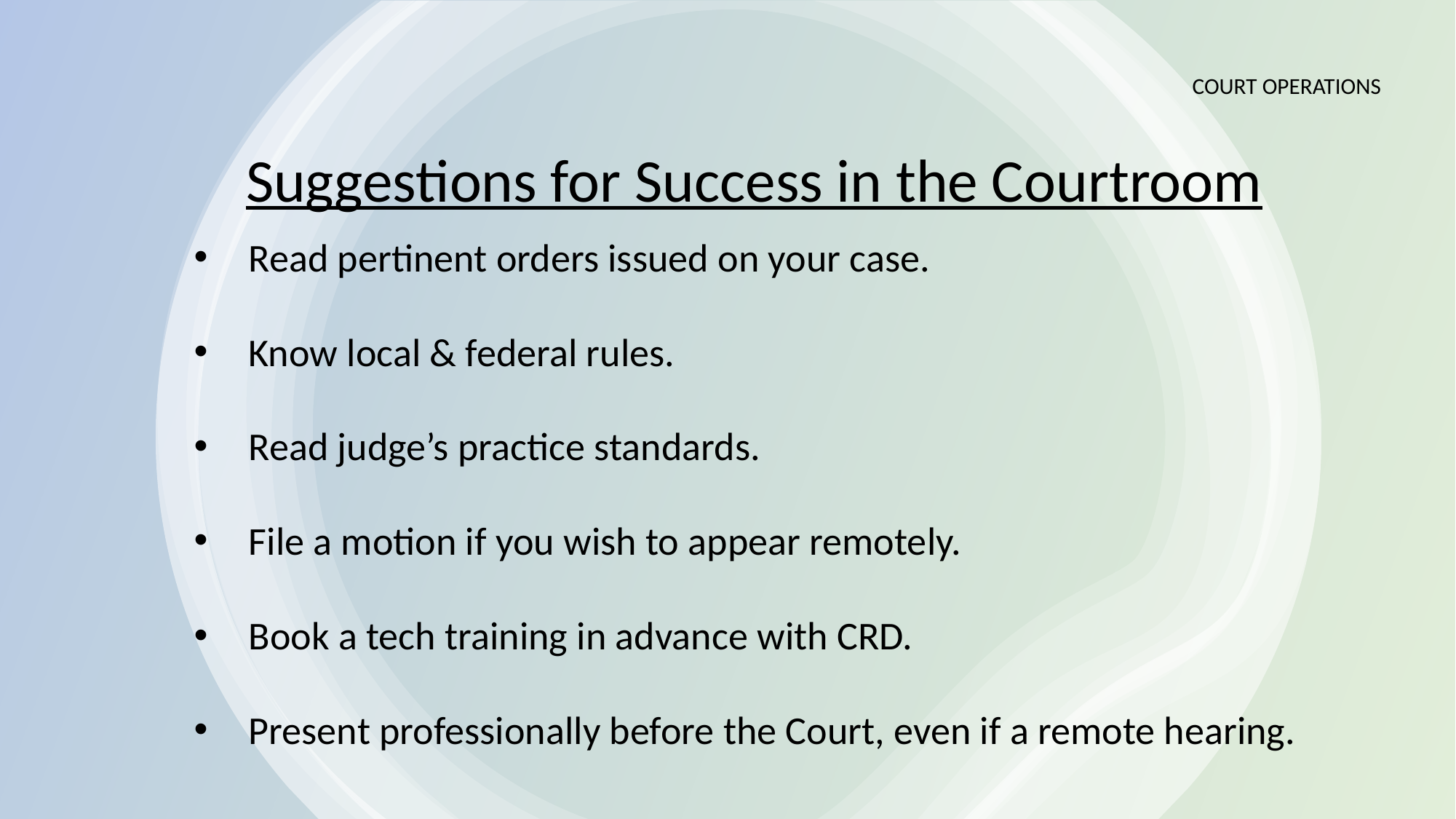

COURT OPERATIONS
# Suggestions for Success in the Courtroom
Read pertinent orders issued on your case.

Know local & federal rules.

Read judge’s practice standards.

File a motion if you wish to appear remotely.

Book a tech training in advance with CRD.

Present professionally before the Court, even if a remote hearing.